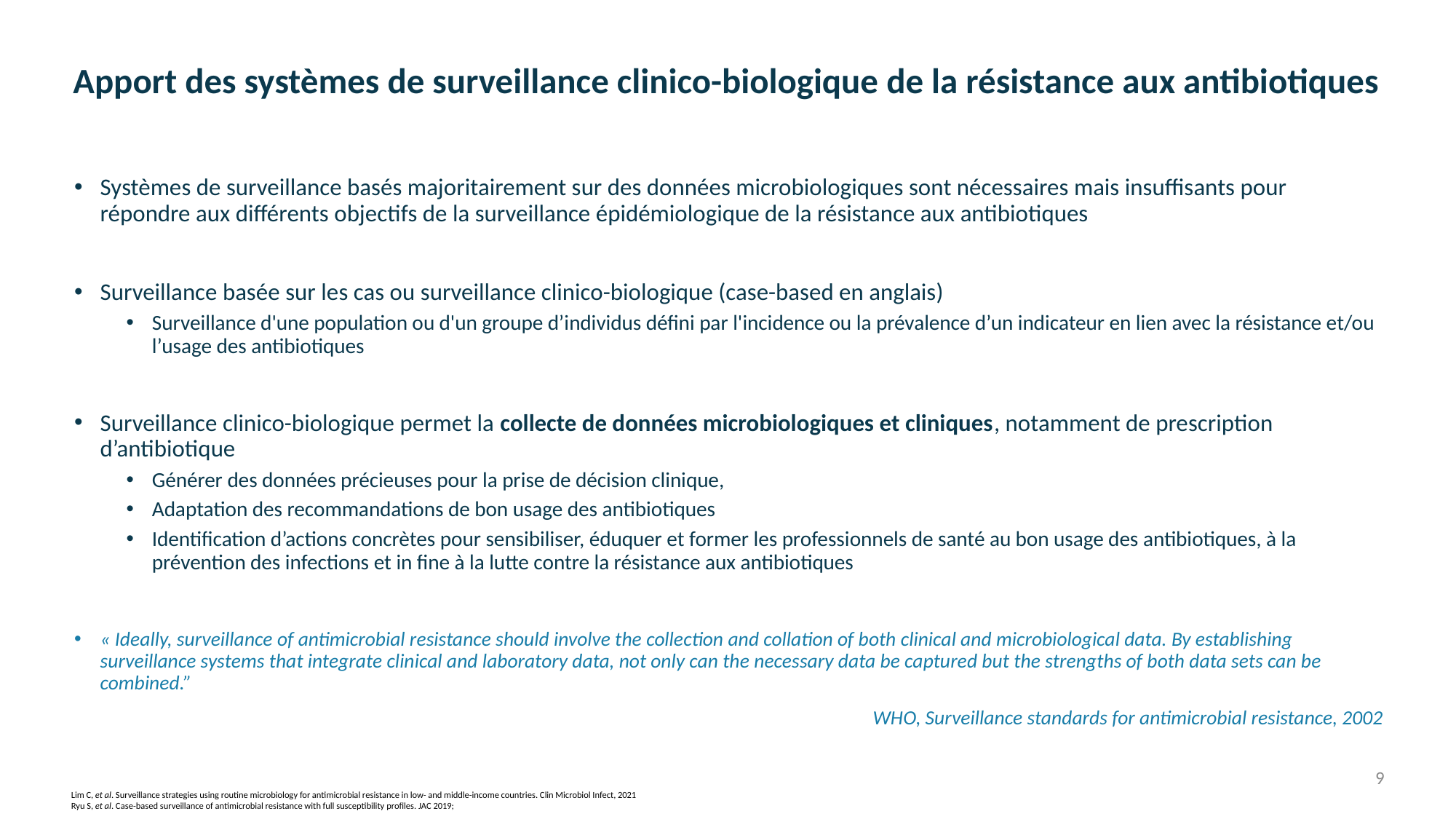

# Apport des systèmes de surveillance clinico-biologique de la résistance aux antibiotiques
Systèmes de surveillance basés majoritairement sur des données microbiologiques sont nécessaires mais insuffisants pour répondre aux différents objectifs de la surveillance épidémiologique de la résistance aux antibiotiques

Surveillance basée sur les cas ou surveillance clinico-biologique (case-based en anglais)
Surveillance d'une population ou d'un groupe d’individus défini par l'incidence ou la prévalence d’un indicateur en lien avec la résistance et/ou l’usage des antibiotiques

Surveillance clinico-biologique permet la collecte de données microbiologiques et cliniques, notamment de prescription d’antibiotique
Générer des données précieuses pour la prise de décision clinique,
Adaptation des recommandations de bon usage des antibiotiques
Identification d’actions concrètes pour sensibiliser, éduquer et former les professionnels de santé au bon usage des antibiotiques, à la prévention des infections et in fine à la lutte contre la résistance aux antibiotiques

« Ideally, surveillance of antimicrobial resistance should involve the collection and collation of both clinical and microbiological data. By establishing surveillance systems that integrate clinical and laboratory data, not only can the necessary data be captured but the strengths of both data sets can be combined.”
WHO, Surveillance standards for antimicrobial resistance, 2002
9
Lim C, et al. Surveillance strategies using routine microbiology for antimicrobial resistance in low- and middle-income countries. Clin Microbiol Infect, 2021
Ryu S, et al. Case-based surveillance of antimicrobial resistance with full susceptibility profiles. JAC 2019;